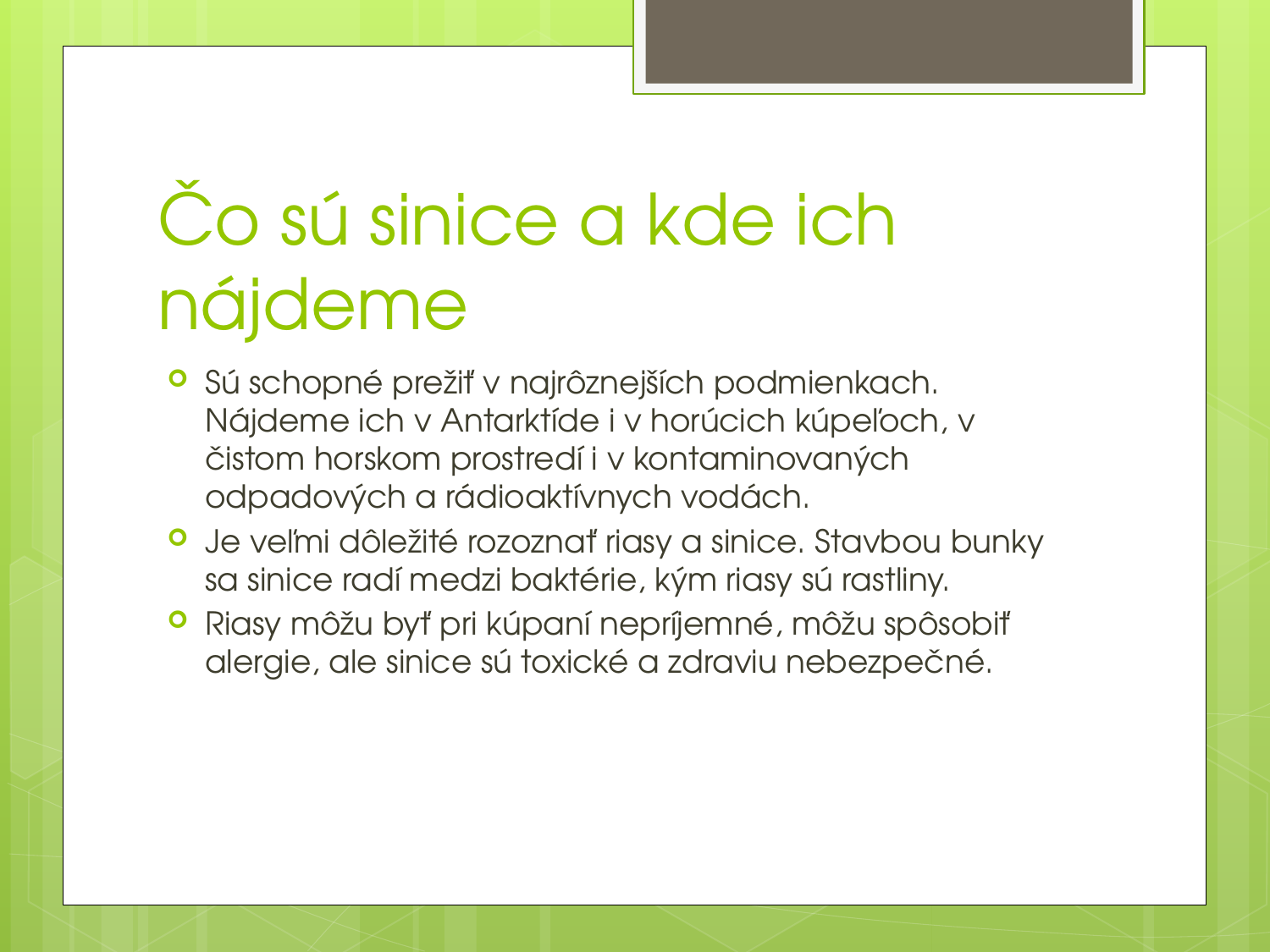

# Čo sú sinice a kde ich nájdeme
Sú schopné prežiť v najrôznejších podmienkach. Nájdeme ich v Antarktíde i v horúcich kúpeľoch, v čistom horskom prostredí i v kontaminovaných odpadových a rádioaktívnych vodách.
Je veľmi dôležité rozoznať riasy a sinice. Stavbou bunky sa sinice radí medzi baktérie, kým riasy sú rastliny.
Riasy môžu byť pri kúpaní nepríjemné, môžu spôsobiť alergie, ale sinice sú toxické a zdraviu nebezpečné.